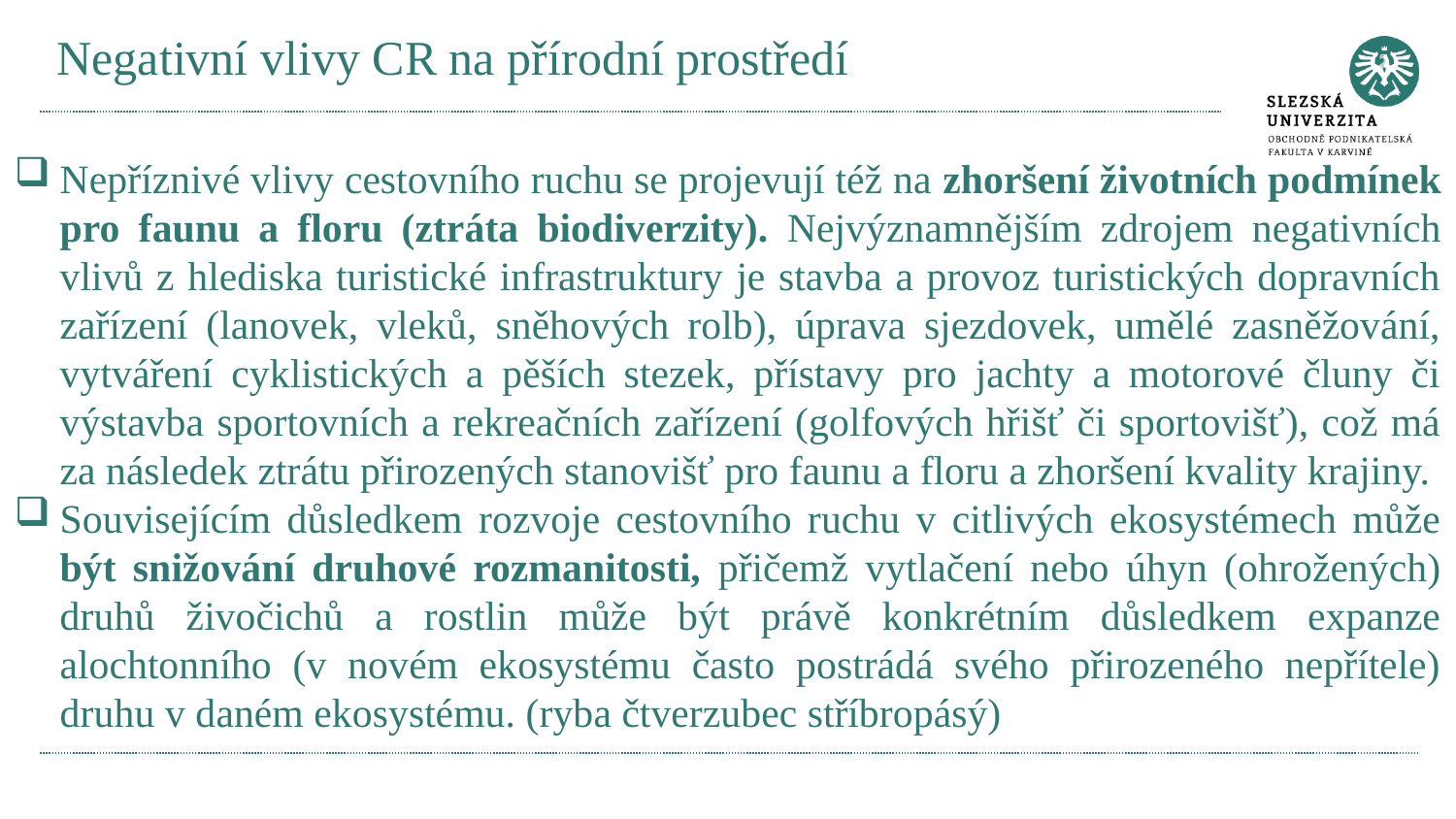

# Negativní vlivy CR na přírodní prostředí
Nepříznivé vlivy cestovního ruchu se projevují též na zhoršení životních podmínek pro faunu a floru (ztráta biodiverzity). Nejvýznamnějším zdrojem negativních vlivů z hlediska turistické infrastruktury je stavba a provoz turistických dopravních zařízení (lanovek, vleků, sněhových rolb), úprava sjezdovek, umělé zasněžování, vytváření cyklistických a pěších stezek, přístavy pro jachty a motorové čluny či výstavba sportovních a rekreačních zařízení (golfových hřišť či sportovišť), což má za následek ztrátu přirozených stanovišť pro faunu a floru a zhoršení kvality krajiny.
Souvisejícím důsledkem rozvoje cestovního ruchu v citlivých ekosystémech může být snižování druhové rozmanitosti, přičemž vytlačení nebo úhyn (ohrožených) druhů živočichů a rostlin může být právě konkrétním důsledkem expanze alochtonního (v novém ekosystému často postrádá svého přirozeného nepřítele) druhu v daném ekosystému. (ryba čtverzubec stříbropásý)